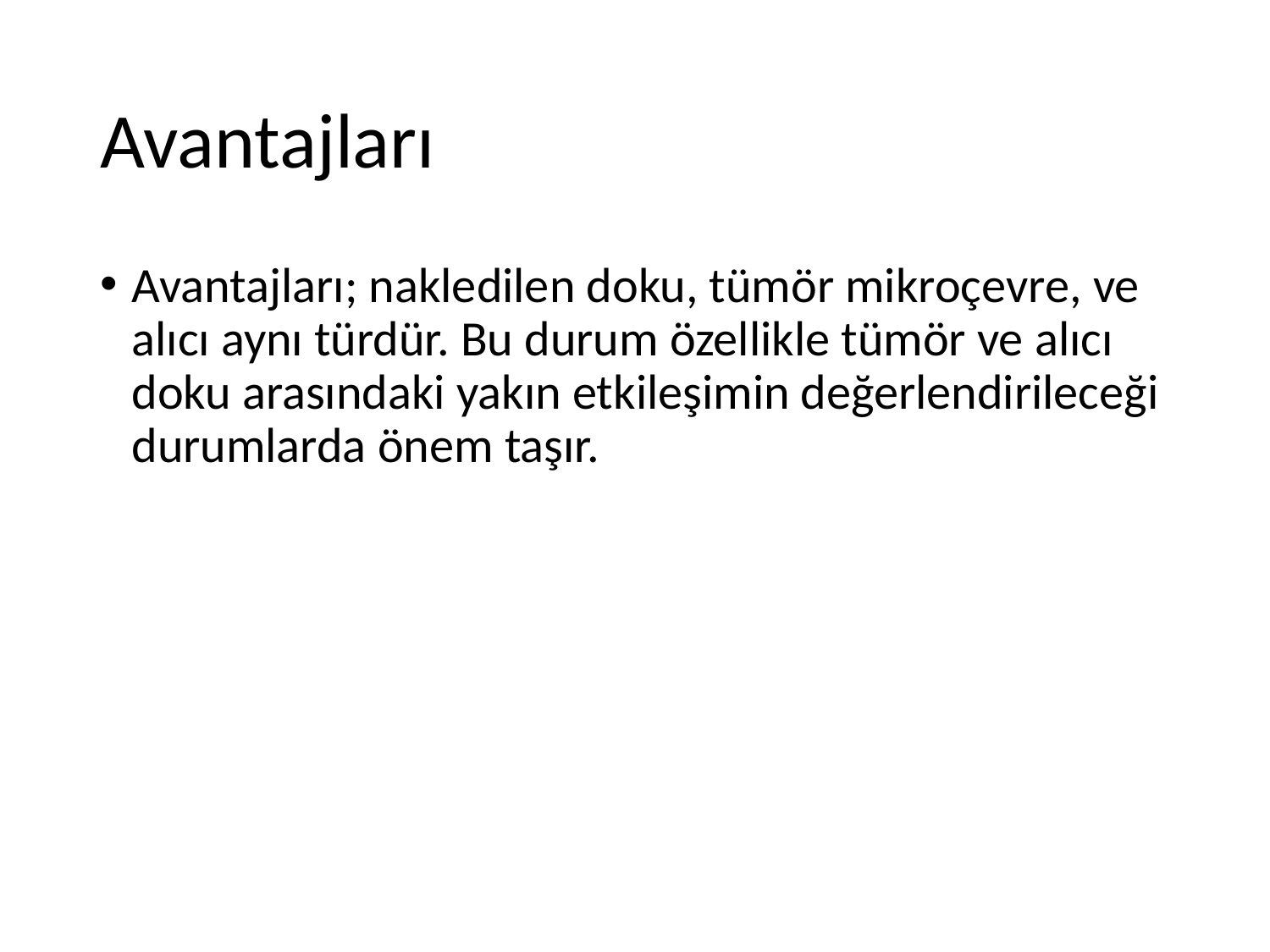

# Avantajları
Avantajları; nakledilen doku, tümör mikroçevre, ve alıcı aynı türdür. Bu durum özellikle tümör ve alıcı doku arasındaki yakın etkileşimin değerlendirileceği durumlarda önem taşır.